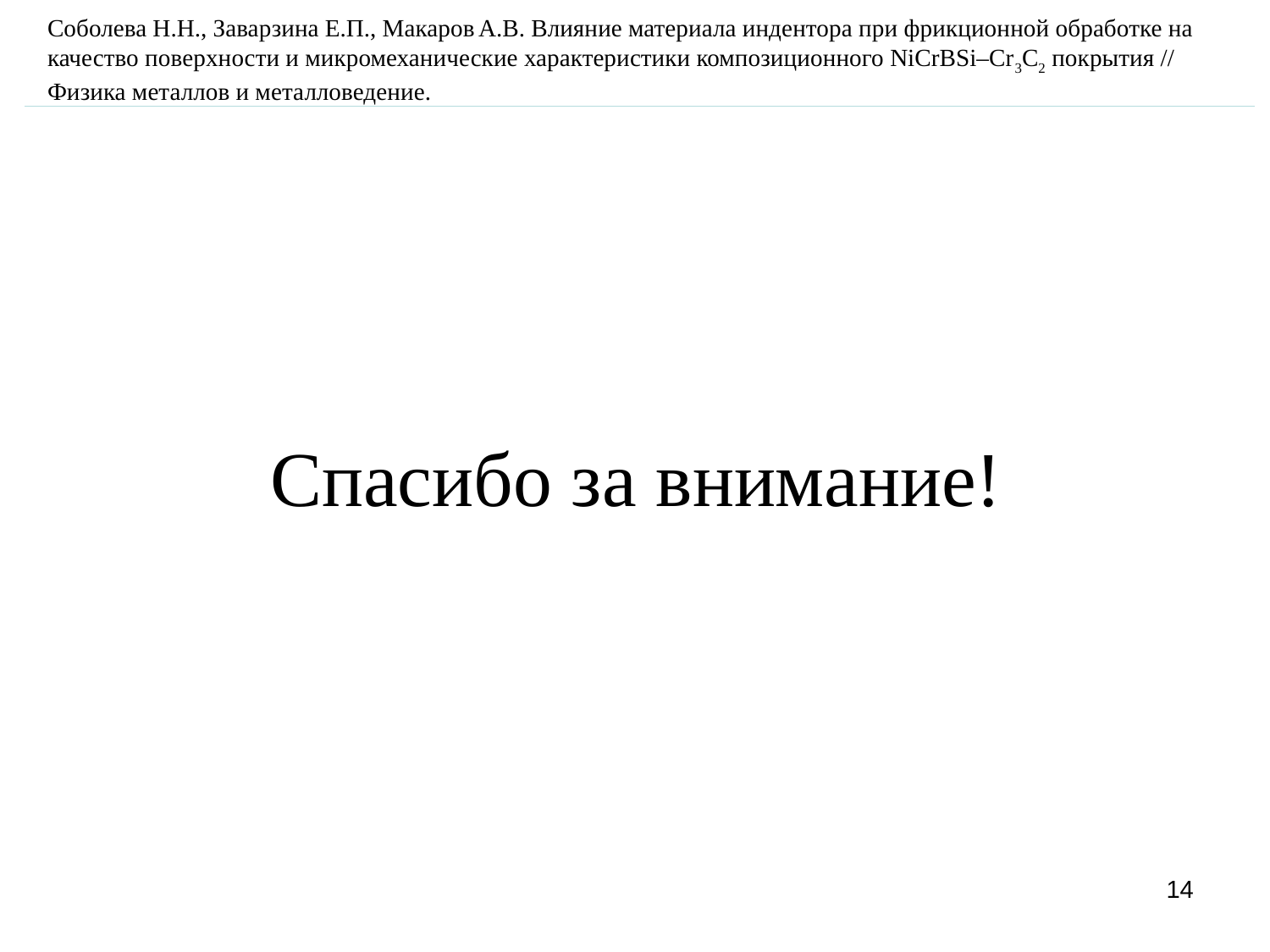

Соболева Н.Н., Заварзина Е.П., Макаров А.В. Влияние материала индентора при фрикционной обработке на качество поверхности и микромеханические характеристики композиционного NiCrBSi–Cr3C2 покрытия // Физика металлов и металловедение.

# Спасибо за внимание!
14